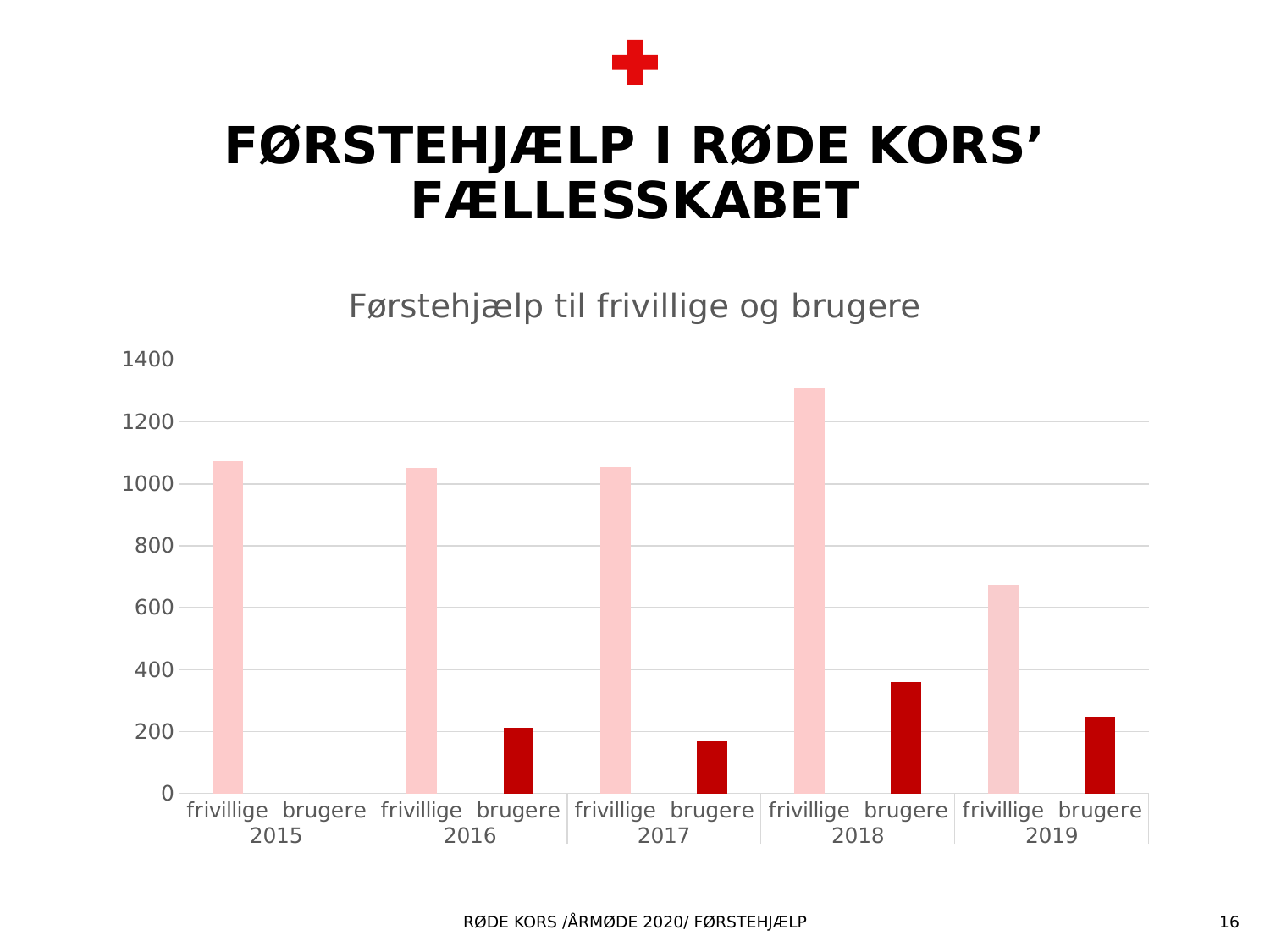

# FØRSTEHJÆLP I RØDE KORS’ FÆLLESSKABET

### Chart: Førstehjælp til frivillige og brugere

| Category |  |
|---|---|
| frivillige | 1073.0 |
| brugere | 0.0 |
| frivillige | 1051.0 |
| brugere | 211.0 |
| frivillige | 1055.0 |
| brugere | 169.0 |
| frivillige | 1312.0 |
| brugere | 360.0 |
| frivillige | 675.0 |
| brugere | 247.0 |
RØDE KORS /ÅRMØDE 2020/ FØRSTEHJÆLP
16